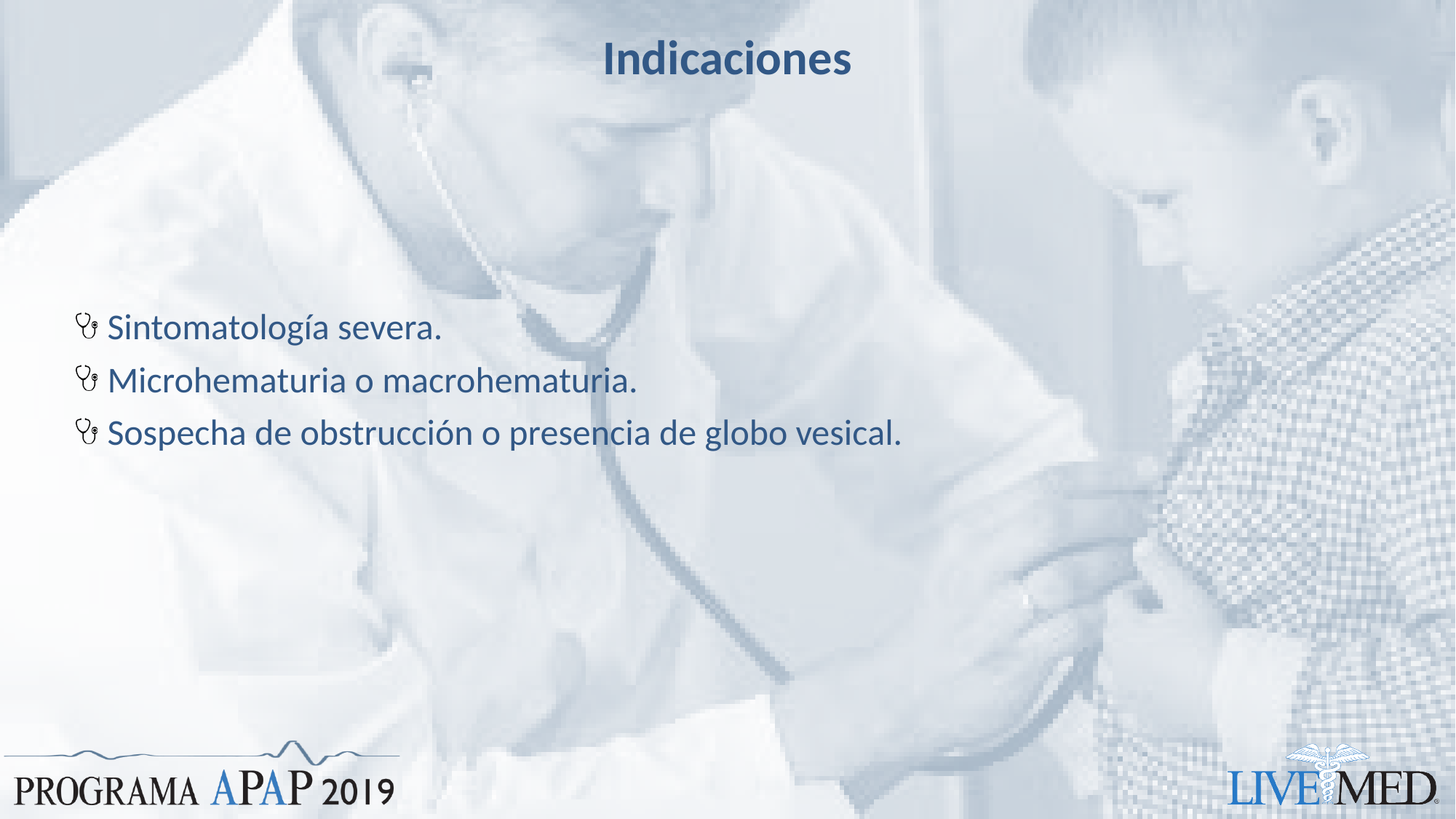

# Indicaciones
Sintomatología severa.
Microhematuria o macrohematuria.
Sospecha de obstrucción o presencia de globo vesical.